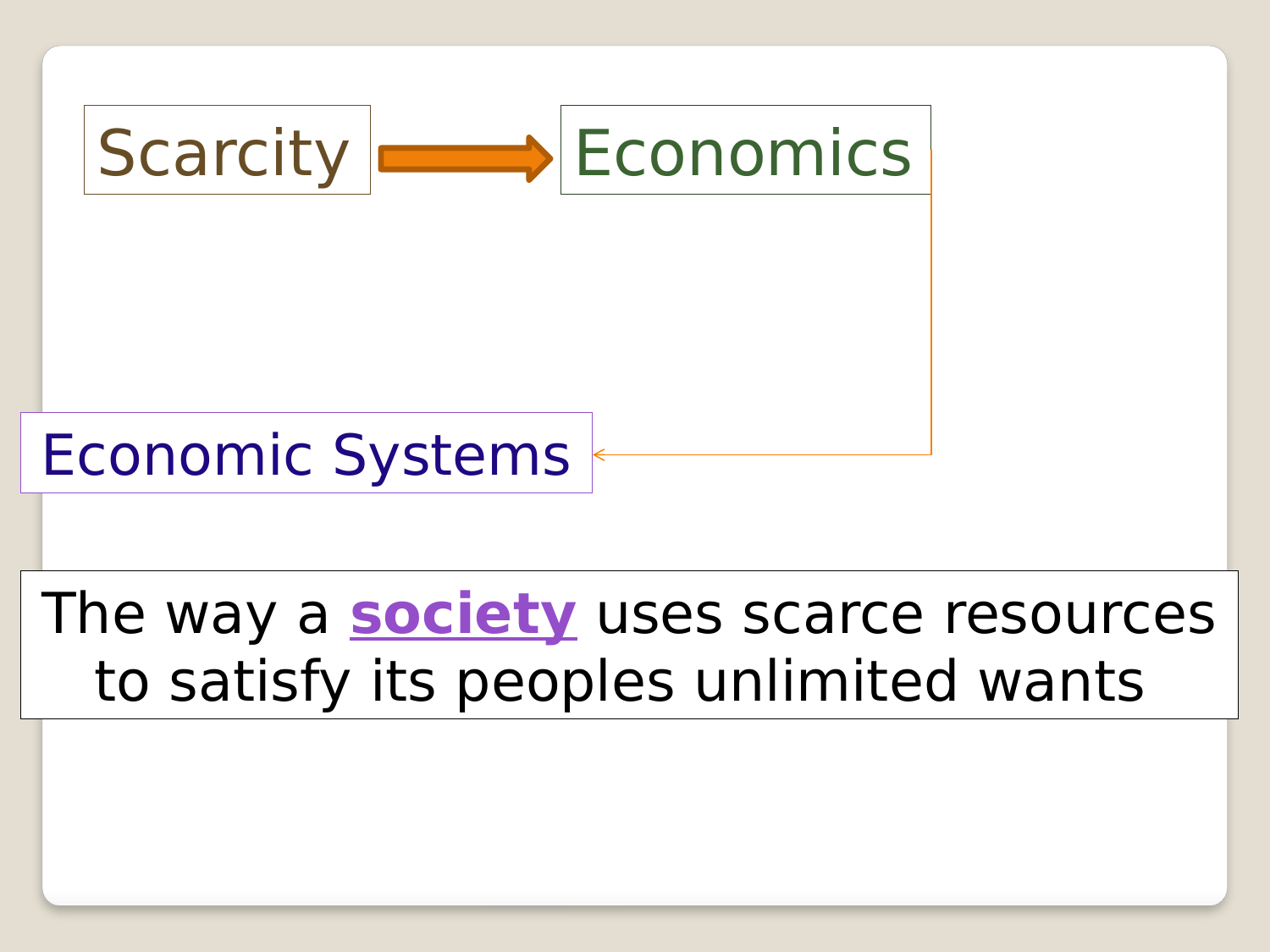

Scarcity
Economics

Economic Systems
The way a society uses scarce resources to satisfy its peoples unlimited wants